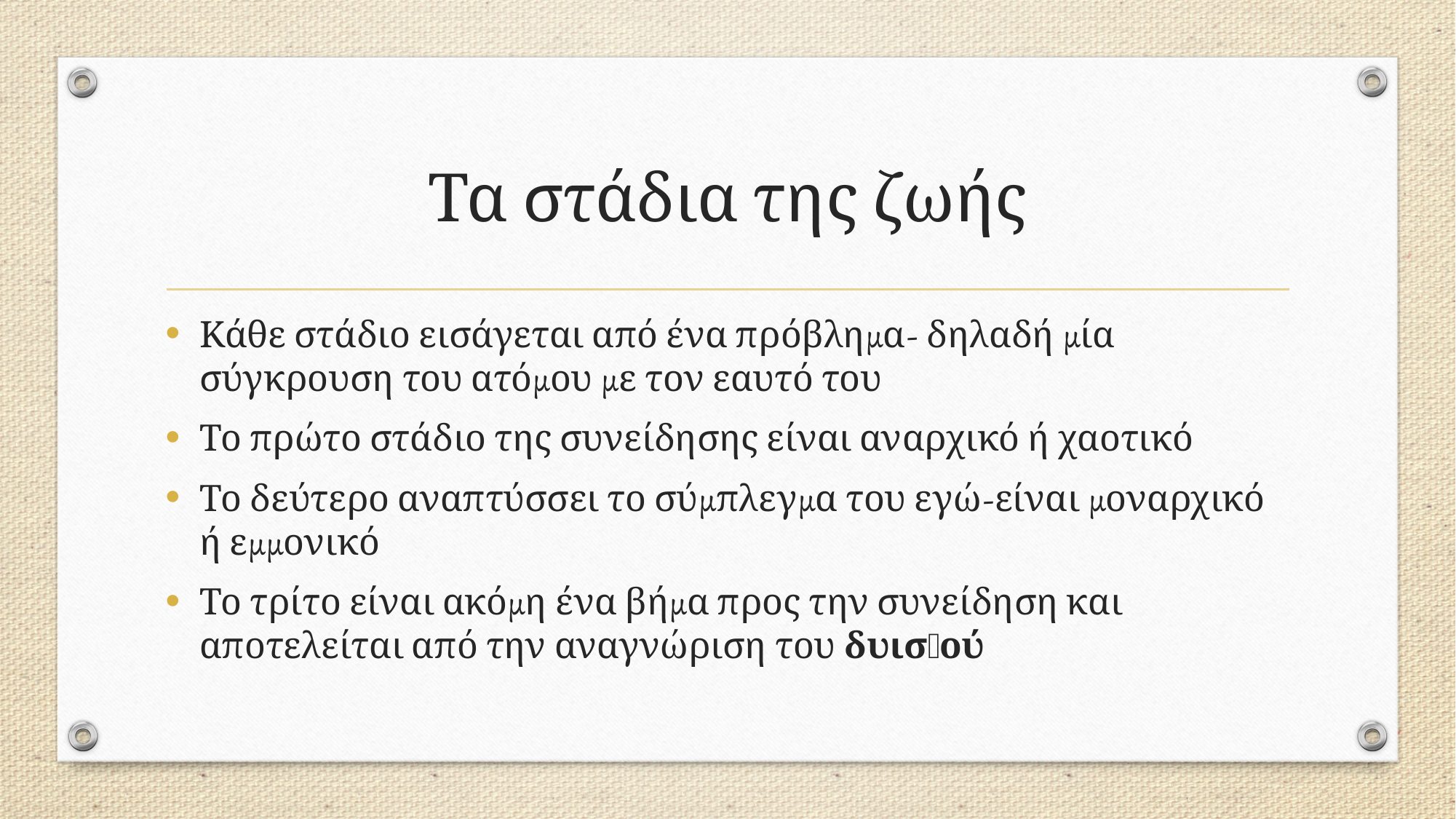

# Τα στάδια της ζωής
Κάθε στάδιο εισάγεται από ένα πρόβλημα- δηλαδή μία σύγκρουση του ατόμου με τον εαυτό του
Το πρώτο στάδιο της συνείδησης είναι αναρχικό ή χαοτικό
Το δεύτερο αναπτύσσει το σύμπλεγμα του εγώ-είναι μοναρχικό ή εμμονικό
Το τρίτο είναι ακόμη ένα βήμα προς την συνείδηση και αποτελείται από την αναγνώριση του δυισμού